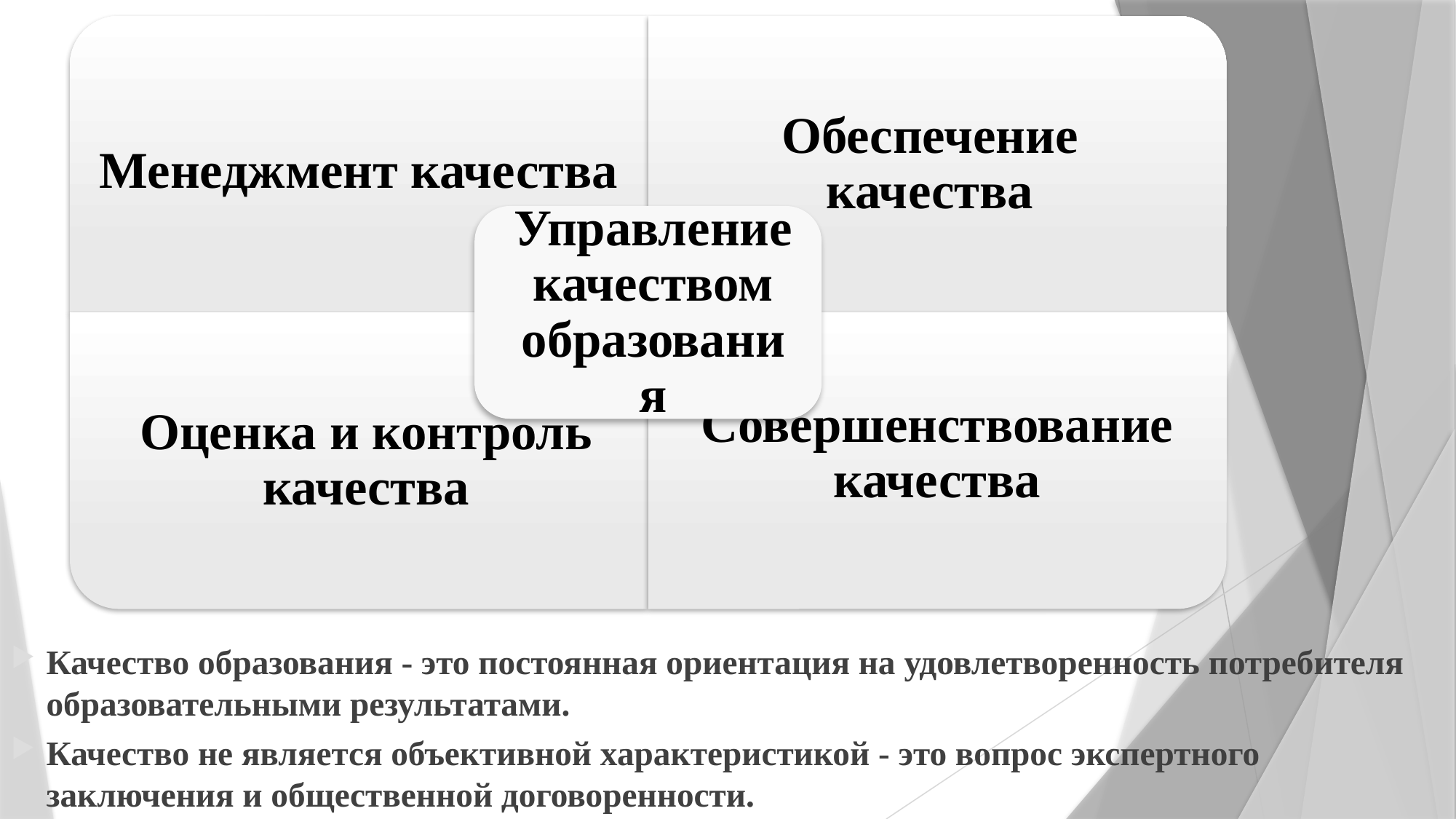

Менеджмент качества
Обеспечение качества
Оценка и контроль качества
Совершенствование качества
Управление качеством образования

Качество образования - это постоянная ориентация на удовлетворенность потребителя образовательными результатами.
Качество не является объективной характеристикой - это вопрос экспертного заключения и общественной договоренности.